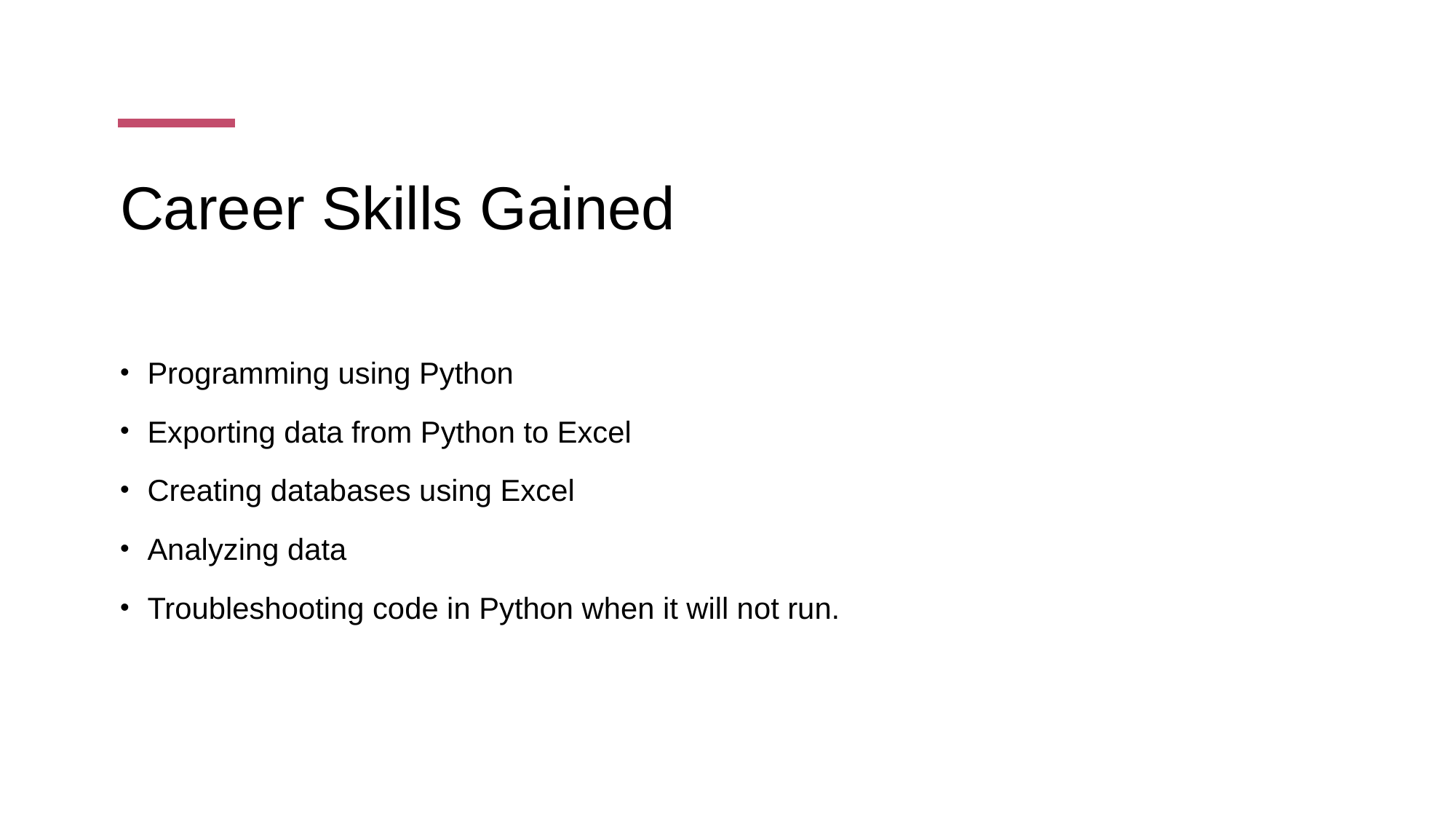

# Career Skills Gained
Programming using Python
Exporting data from Python to Excel
Creating databases using Excel
Analyzing data
Troubleshooting code in Python when it will not run.